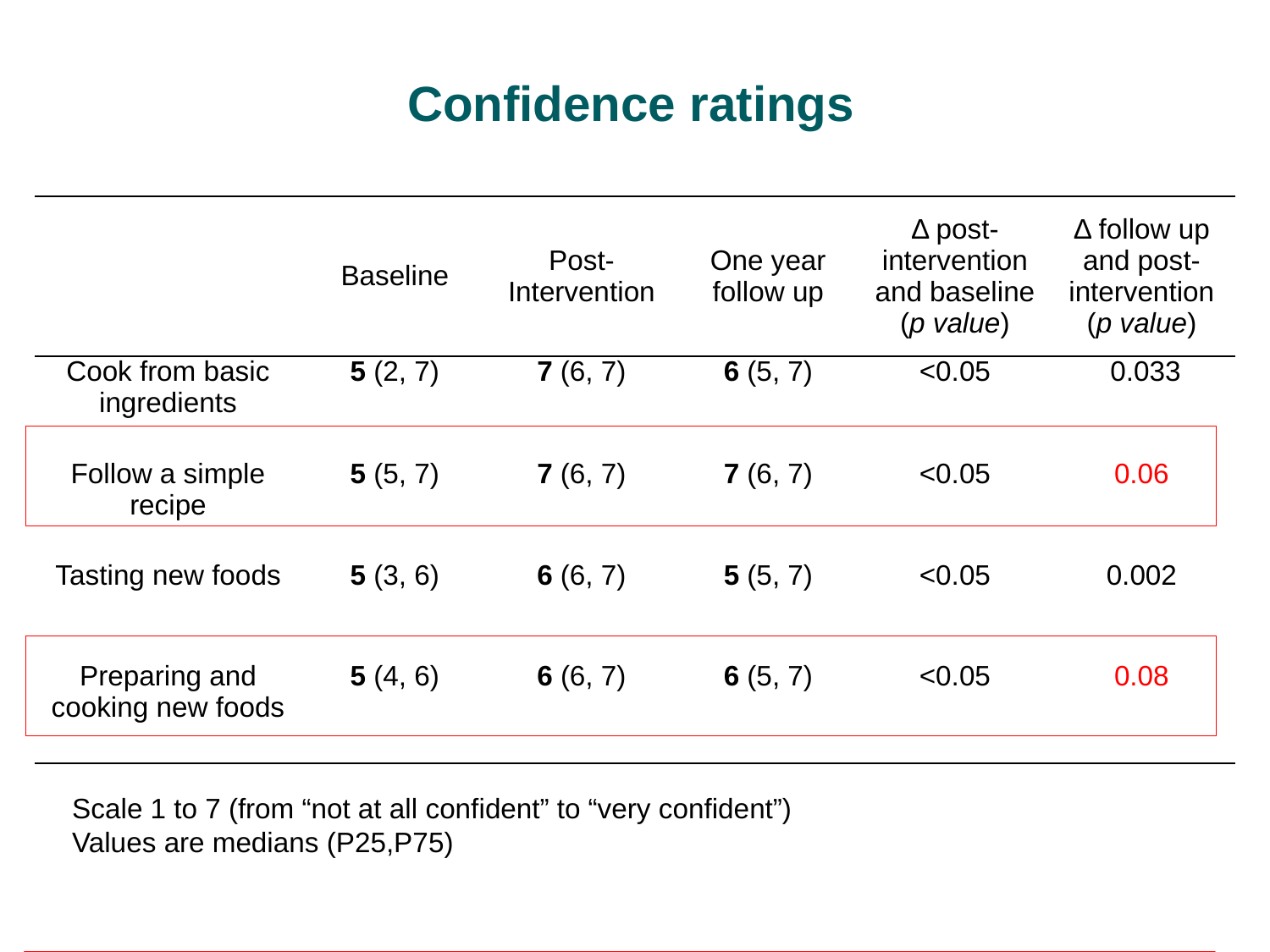

Confidence ratings
|  | Baseline | Post-Intervention | One year follow up | Δ post-intervention and baseline (p value) | Δ follow up and post-intervention (p value) |
| --- | --- | --- | --- | --- | --- |
| Cook from basic ingredients | 5 (2, 7) | 7 (6, 7) | 6 (5, 7) | <0.05 | 0.033 |
| Follow a simple recipe | 5 (5, 7) | 7 (6, 7) | 7 (6, 7) | <0.05 | 0.06 |
| Tasting new foods | 5 (3, 6) | 6 (6, 7) | 5 (5, 7) | <0.05 | 0.002 |
| Preparing and cooking new foods | 5 (4, 6) | 6 (6, 7) | 6 (5, 7) | <0.05 | 0.08 |

Scale 1 to 7 (from “not at all confident” to “very confident”)
Values are medians (P25,P75)